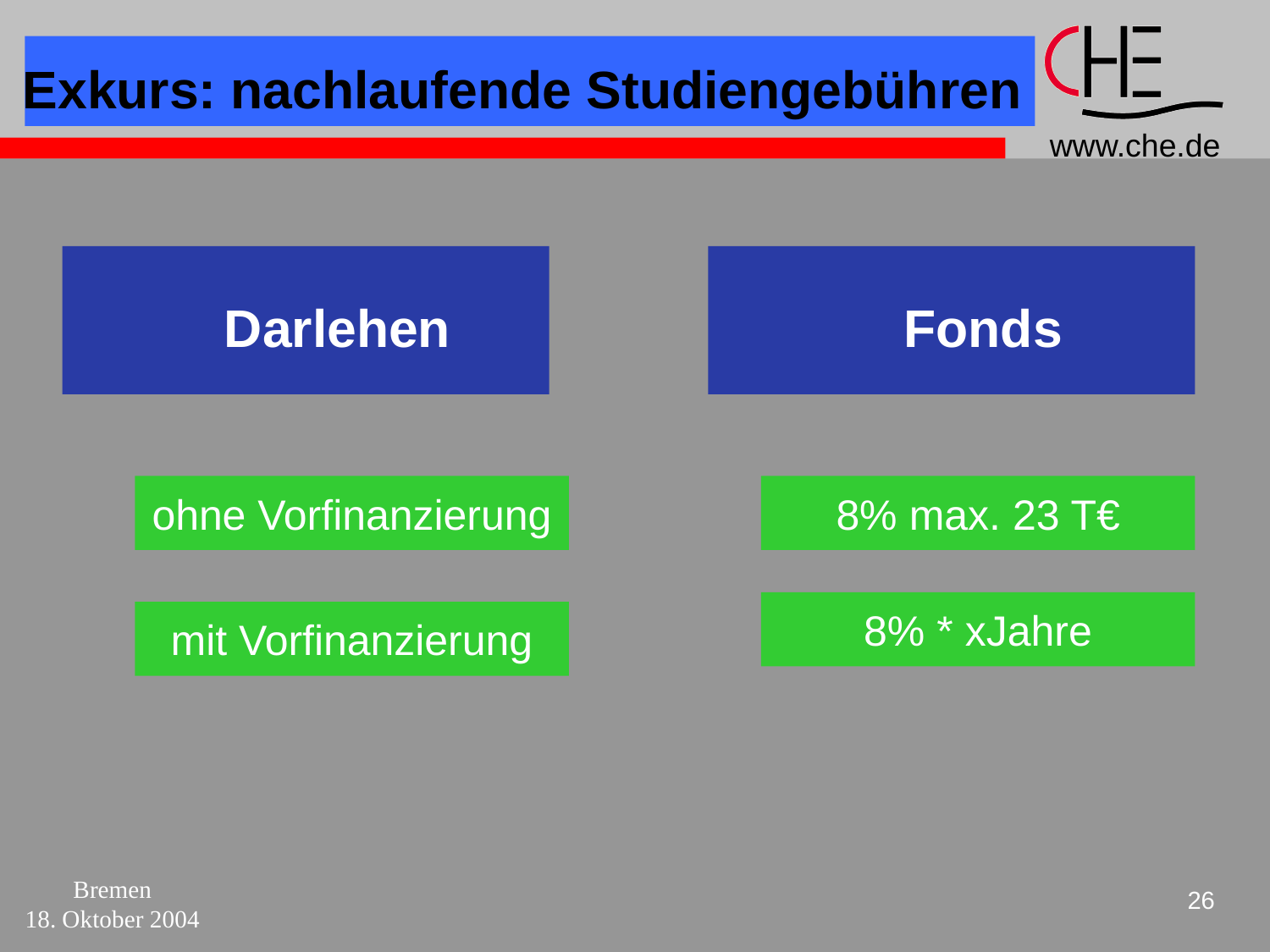

Exkurs: nachlaufende Studiengebühren
Darlehen
Fonds
ohne Vorfinanzierung
8% max. 23 T€
8% * xJahre
mit Vorfinanzierung
Bremen
18. Oktober 2004
26